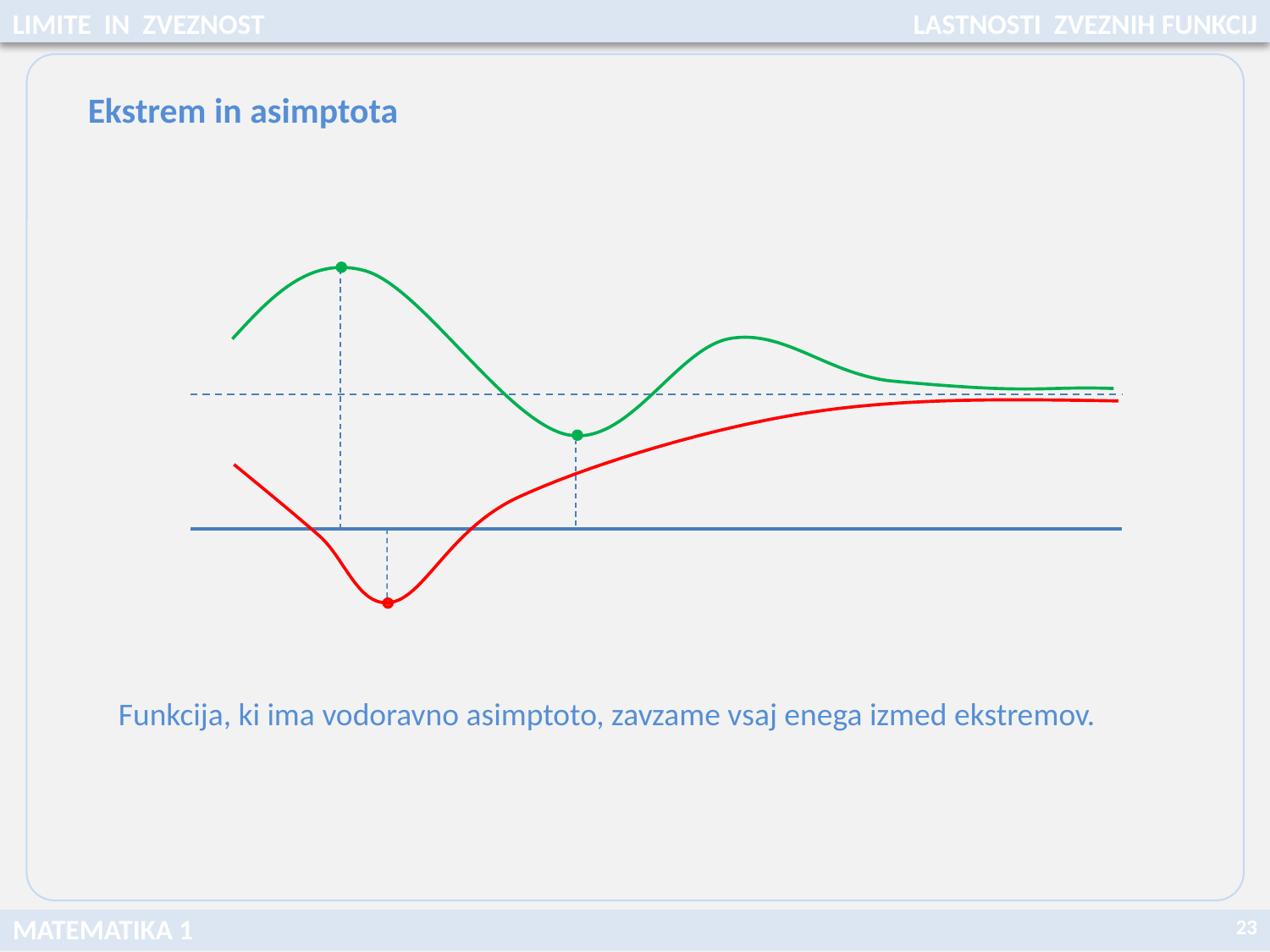

LIMITE  IN  ZVEZNOST
LASTNOSTI  ZVEZNIH FUNKCIJ

Ekstrem in asimptota

Funkcija, ki ima vodoravno asimptoto, zavzame vsaj enega izmed ekstremov.
23
MATEMATIKA 1